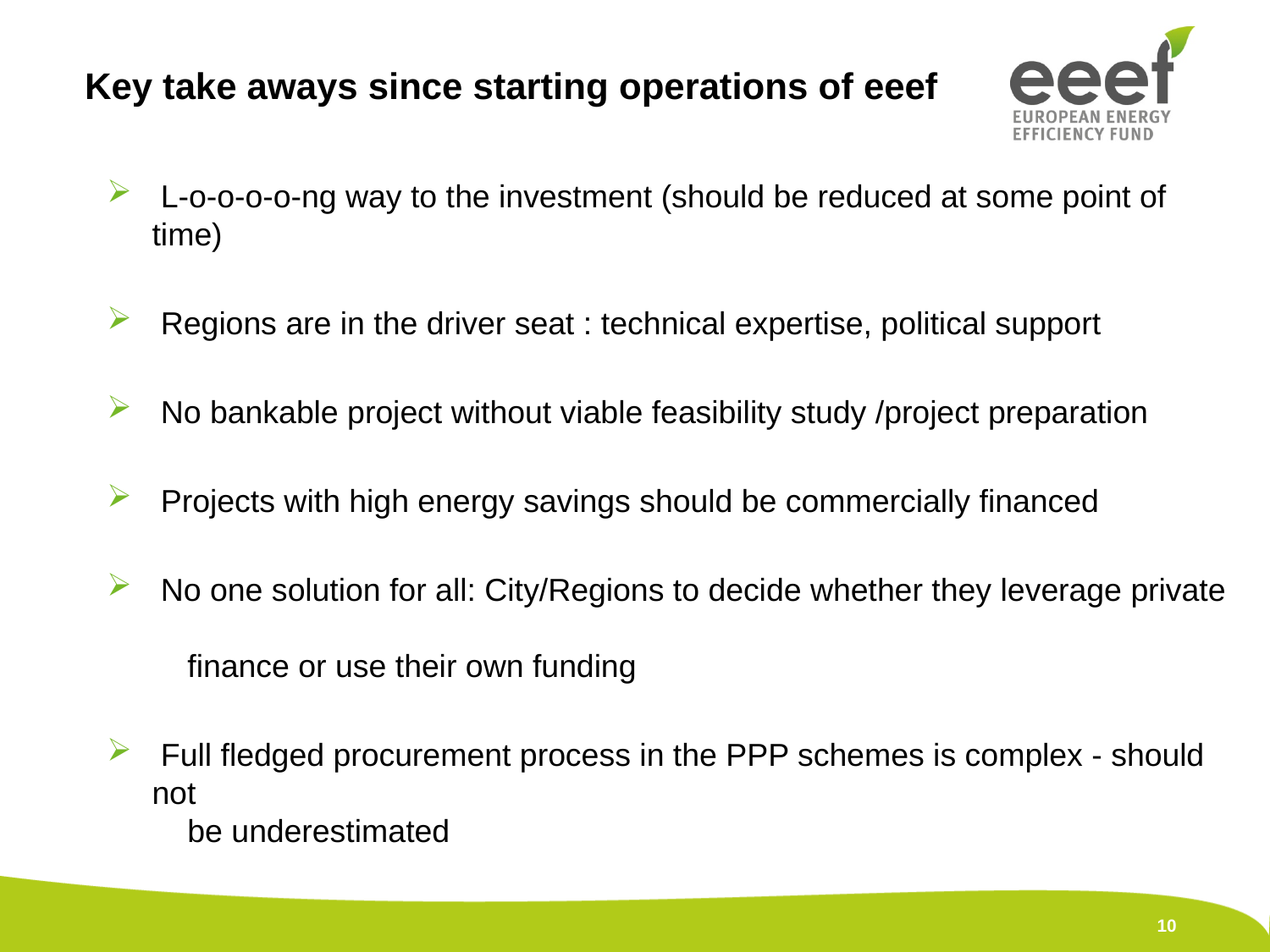

Key take aways since starting operations of eeef
 L-o-o-o-o-ng way to the investment (should be reduced at some point of time)

 Regions are in the driver seat : technical expertise, political support

 No bankable project without viable feasibility study /project preparation

 Projects with high energy savings should be commercially financed

 No one solution for all: City/Regions to decide whether they leverage private
    finance or use their own funding

 Full fledged procurement process in the PPP schemes is complex - should not
    be underestimated
10